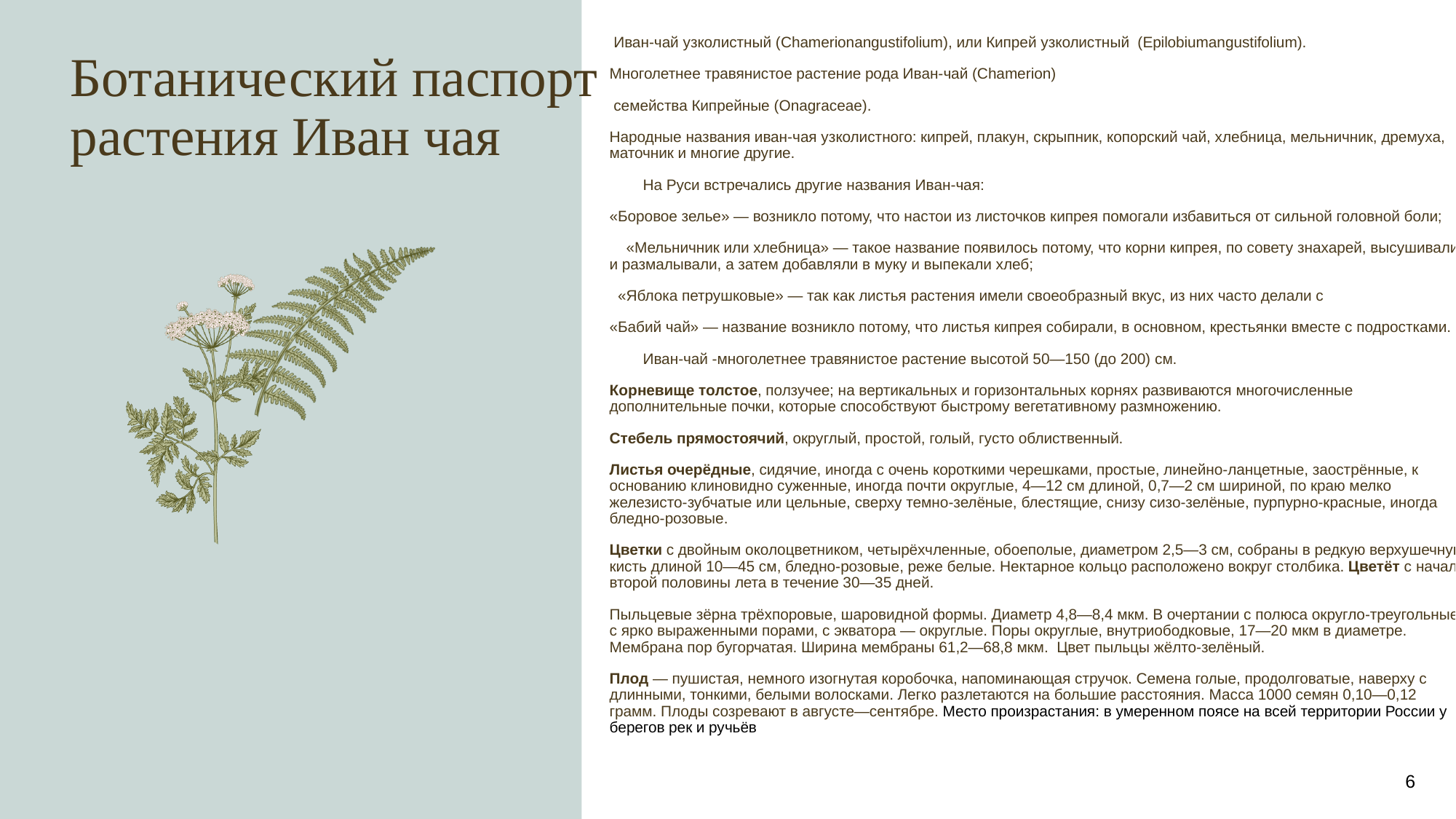

# Ботанический паспорт растения Иван чая
 Иван-чай узколистный (Chamerionangustifolium), или Кипрей узколистный  (Epilobiumangustifolium).
Многолетнее травянистое растение рода Иван-чай (Chamerion)
 семейства Кипрейные (Onagraceae).
Народные названия иван-чая узколистного: кипрей, плакун, скрыпник, копорский чай, хлебница, мельничник, дремуха, маточник и многие другие.
        На Руси встречались другие названия Иван-чая:
«Боровое зелье» — возникло потому, что настои из листочков кипрея помогали избавиться от сильной головной боли;
    «Мельничник или хлебница» — такое название появилось потому, что корни кипрея, по совету знахарей, высушивали и размалывали, а затем добавляли в муку и выпекали хлеб;
  «Яблока петрушковые» — так как листья растения имели своеобразный вкус, из них часто делали с
«Бабий чай» — название возникло потому, что листья кипрея собирали, в основном, крестьянки вместе с подростками.
        Иван-чай -многолетнее травянистое растение высотой 50—150 (до 200) см.
Корневище толстое, ползучее; на вертикальных и горизонтальных корнях развиваются многочисленные дополнительные почки, которые способствуют быстрому вегетативному размножению.
Стебель прямостоячий, округлый, простой, голый, густо облиственный.
Листья очерёдные, сидячие, иногда с очень короткими черешками, простые, линейно-ланцетные, заострённые, к основанию клиновидно суженные, иногда почти округлые, 4—12 см длиной, 0,7—2 см шириной, по краю мелко железисто-зубчатые или цельные, сверху темно-зелёные, блестящие, снизу сизо-зелёные, пурпурно-красные, иногда бледно-розовые.
Цветки с двойным околоцветником, четырёхчленные, обоеполые, диаметром 2,5—3 см, собраны в редкую верхушечную кисть длиной 10—45 см, бледно-розовые, реже белые. Нектарное кольцо расположено вокруг столбика. Цветёт с начала второй половины лета в течение 30—35 дней.
Пыльцевые зёрна трёхпоровые, шаровидной формы. Диаметр 4,8—8,4 мкм. В очертании с полюса округло-треугольные, с ярко выраженными порами, с экватора — округлые. Поры округлые, внутриободковые, 17—20 мкм в диаметре. Мембрана пор бугорчатая. Ширина мембраны 61,2—68,8 мкм.  Цвет пыльцы жёлто-зелёный.
Плод — пушистая, немного изогнутая коробочка, напоминающая стручок. Семена голые, продолговатые, наверху с длинными, тонкими, белыми волосками. Легко разлетаются на большие расстояния. Масса 1000 семян 0,10—0,12 грамм. Плоды созревают в августе—сентябре. Место произрастания: в умеренном поясе на всей территории России у берегов рек и ручьёв

6